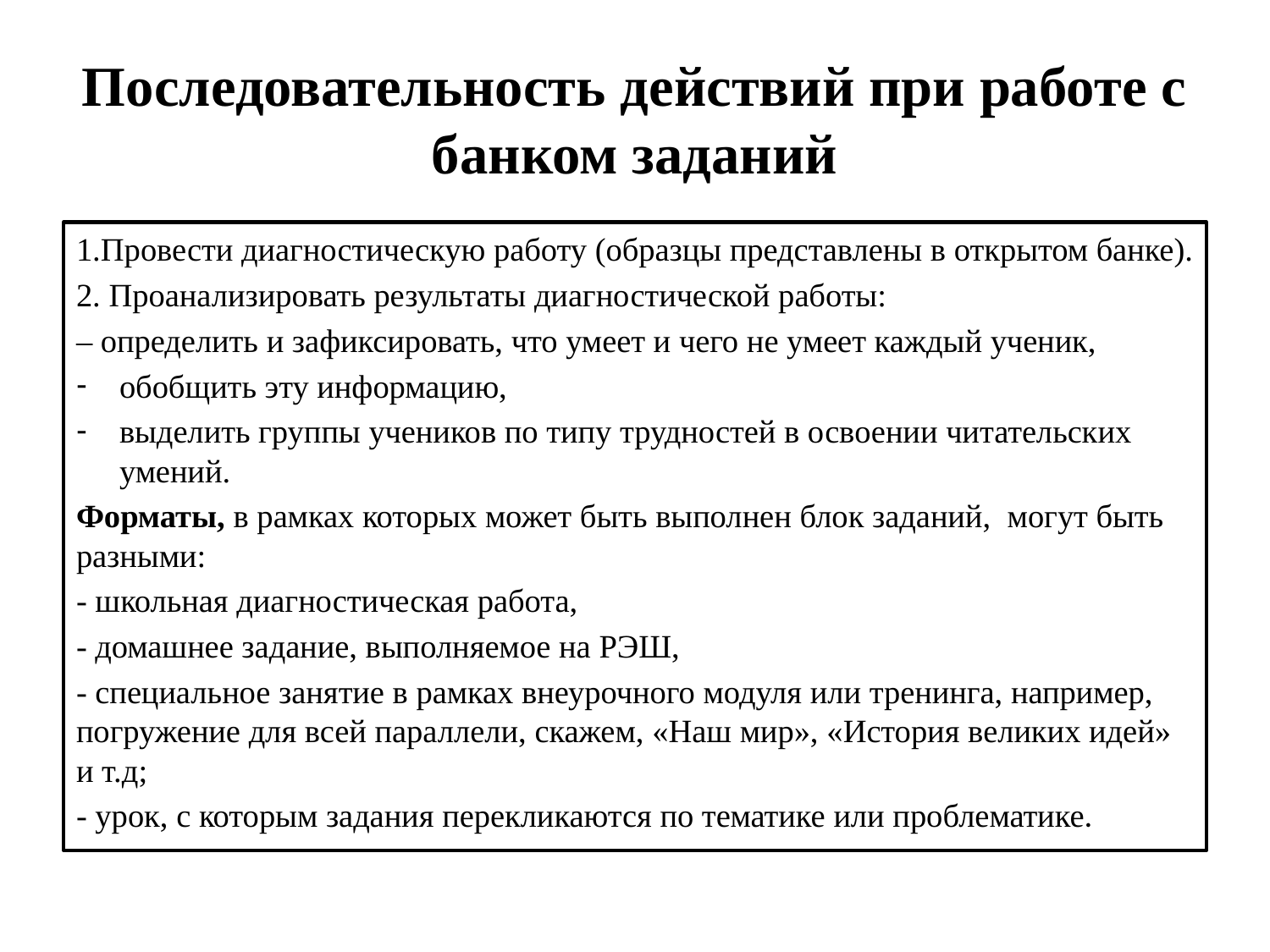

# Последовательность действий при работе с банком заданий
1.Провести диагностическую работу (образцы представлены в открытом банке).
2. Проанализировать результаты диагностической работы:
– определить и зафиксировать, что умеет и чего не умеет каждый ученик,
обобщить эту информацию,
выделить группы учеников по типу трудностей в освоении читательских умений.
Форматы, в рамках которых может быть выполнен блок заданий,  могут быть разными:
- школьная диагностическая работа,
- домашнее задание, выполняемое на РЭШ,
- специальное занятие в рамках внеурочного модуля или тренинга, например, погружение для всей параллели, скажем, «Наш мир», «История великих идей» и т.д;
- урок, с которым задания перекликаются по тематике или проблематике.